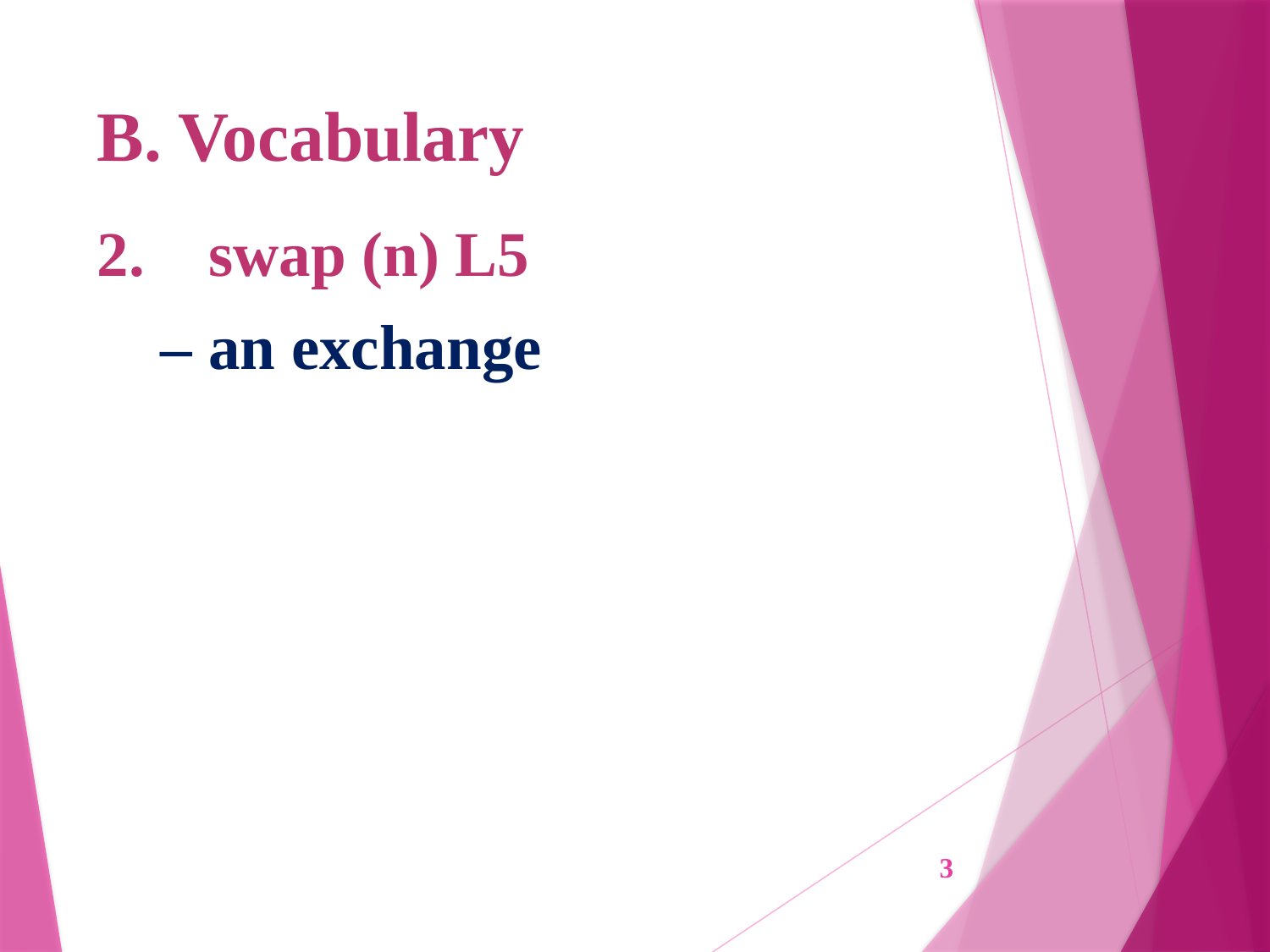

# B. Vocabulary
2.    swap (n) L5
    – an exchange

3